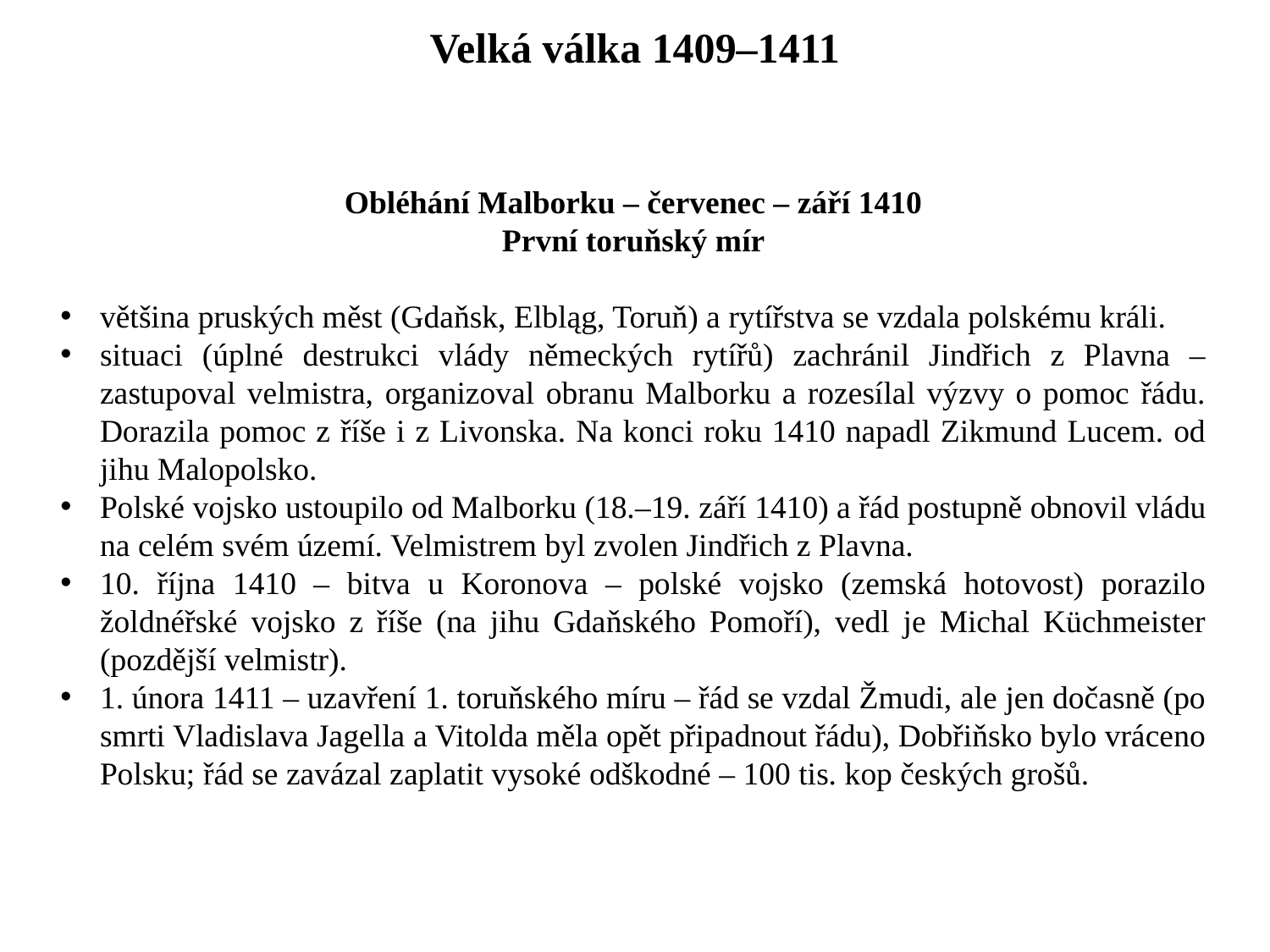

Velká válka 1409–1411
Obléhání Malborku – červenec – září 1410
První toruňský mír

většina pruských měst (Gdaňsk, Elbląg, Toruň) a rytířstva se vzdala polskému králi.
situaci (úplné destrukci vlády německých rytířů) zachránil Jindřich z Plavna – zastupoval velmistra, organizoval obranu Malborku a rozesílal výzvy o pomoc řádu. Dorazila pomoc z říše i z Livonska. Na konci roku 1410 napadl Zikmund Lucem. od jihu Malopolsko.
Polské vojsko ustoupilo od Malborku (18.–19. září 1410) a řád postupně obnovil vládu na celém svém území. Velmistrem byl zvolen Jindřich z Plavna.
10. října 1410 – bitva u Koronova – polské vojsko (zemská hotovost) porazilo žoldnéřské vojsko z říše (na jihu Gdaňského Pomoří), vedl je Michal Küchmeister (pozdější velmistr).
1. února 1411 – uzavření 1. toruňského míru – řád se vzdal Žmudi, ale jen dočasně (po smrti Vladislava Jagella a Vitolda měla opět připadnout řádu), Dobřiňsko bylo vráceno Polsku; řád se zavázal zaplatit vysoké odškodné – 100 tis. kop českých grošů.